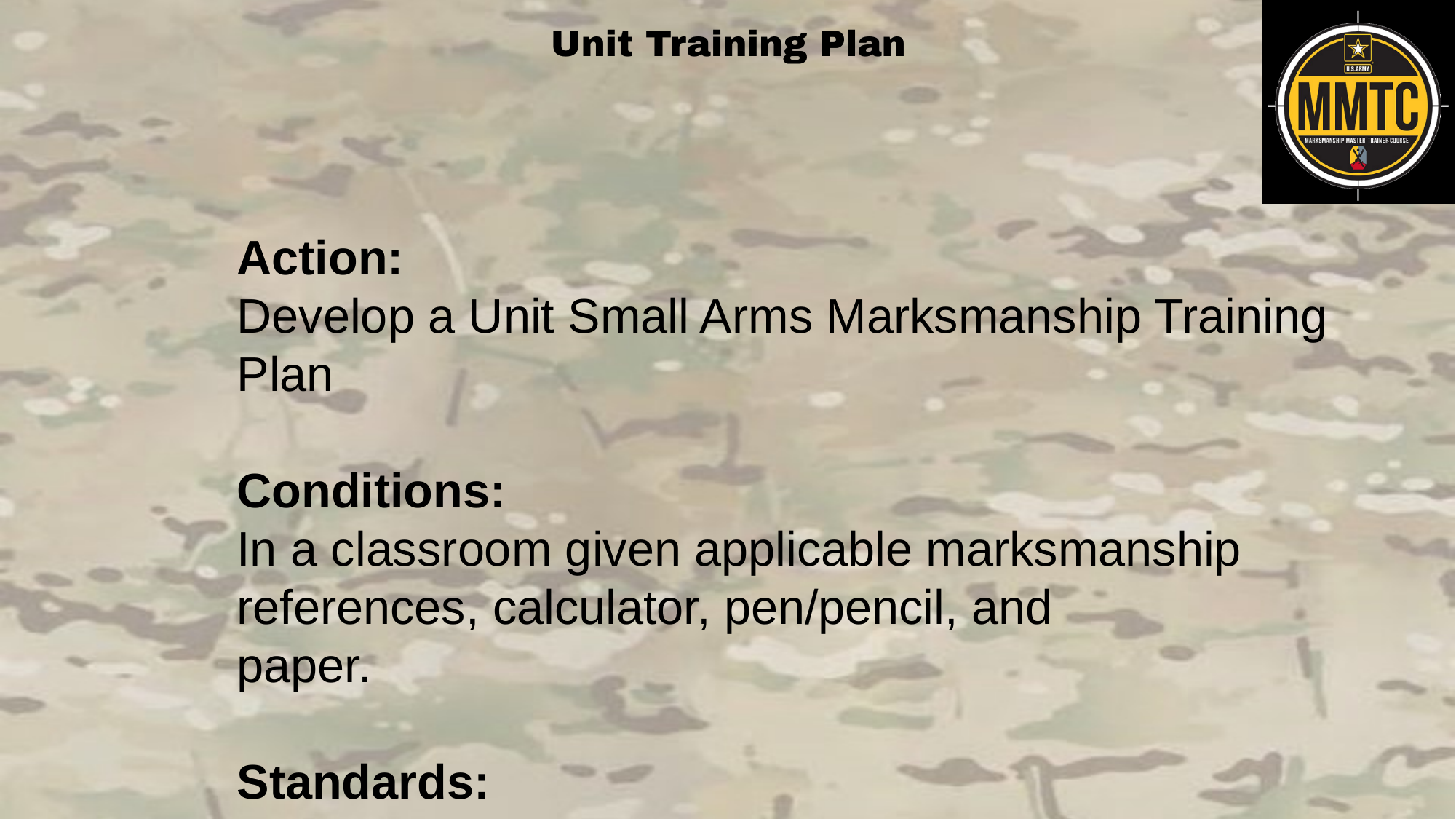

Action:
Develop a Unit Small Arms Marksmanship Training Plan

Conditions:
In a classroom given applicable marksmanship references, calculator, pen/pencil, and
paper.

Standards:
Student will develop a Unit Small Arms Marksmanship Training Plan IAW Command Training Guidance, and all applicable references.

Learning Domain - Level: Cognitive – Applying No JPME Learning

Areas Supported: None